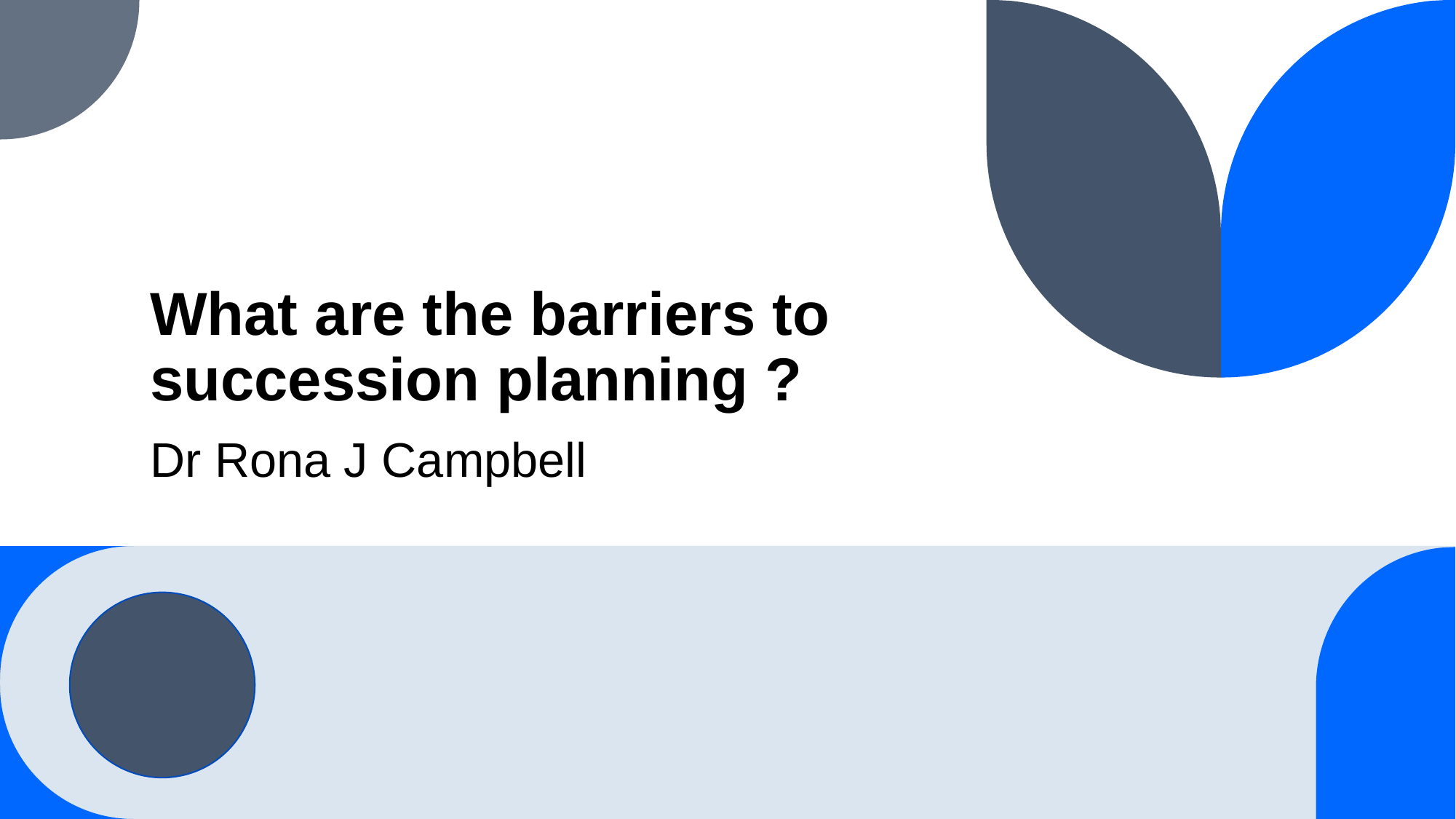

# What are the barriers to succession planning ?
Dr Rona J Campbell